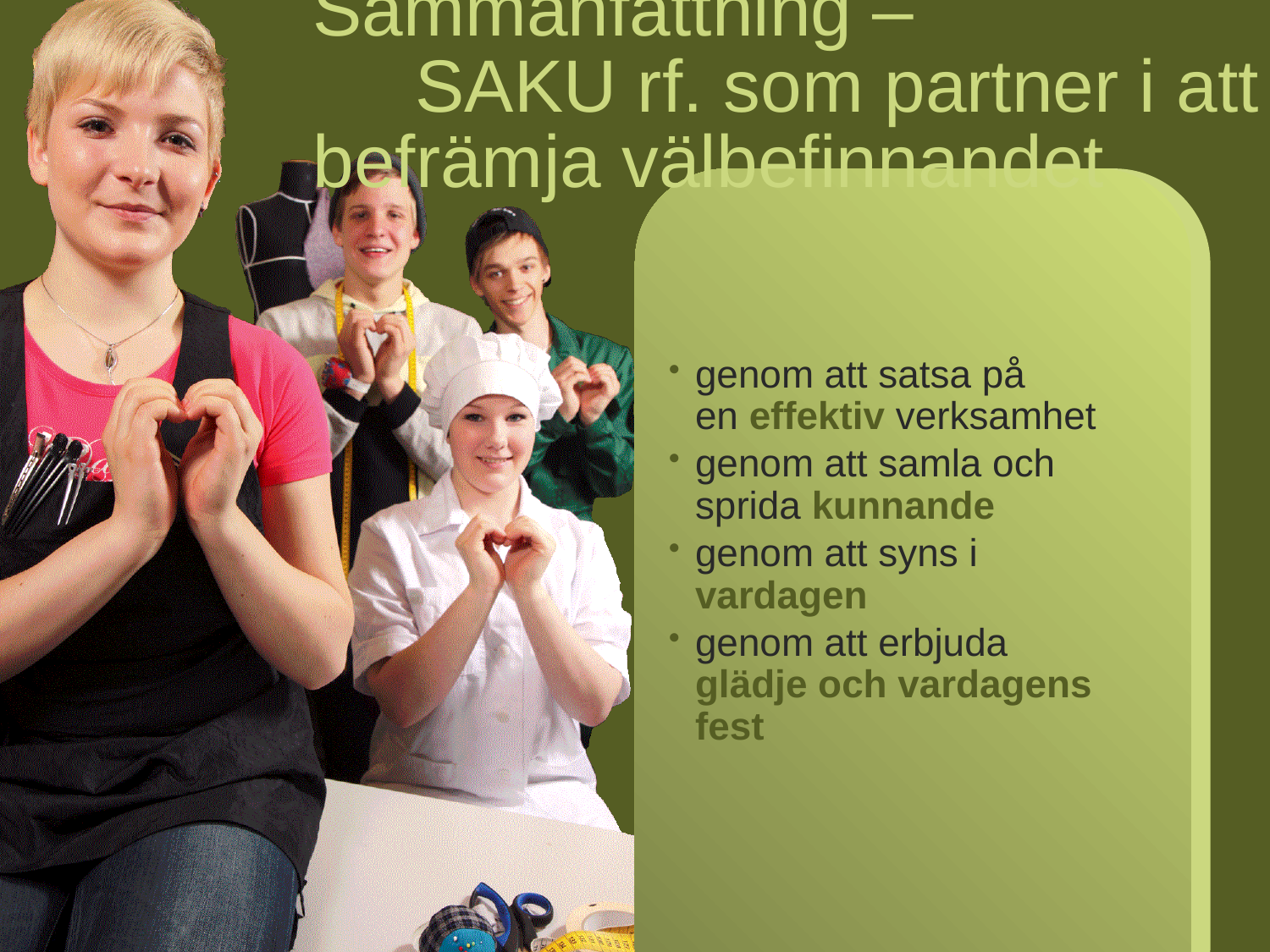

# Sammanfattning – SAKU rf. som partner i att befrämja välbefinnandet
genom att satsa på
en effektiv verksamhet
genom att samla och sprida kunnande
genom att syns i vardagen
genom att erbjuda
glädje och vardagens fest